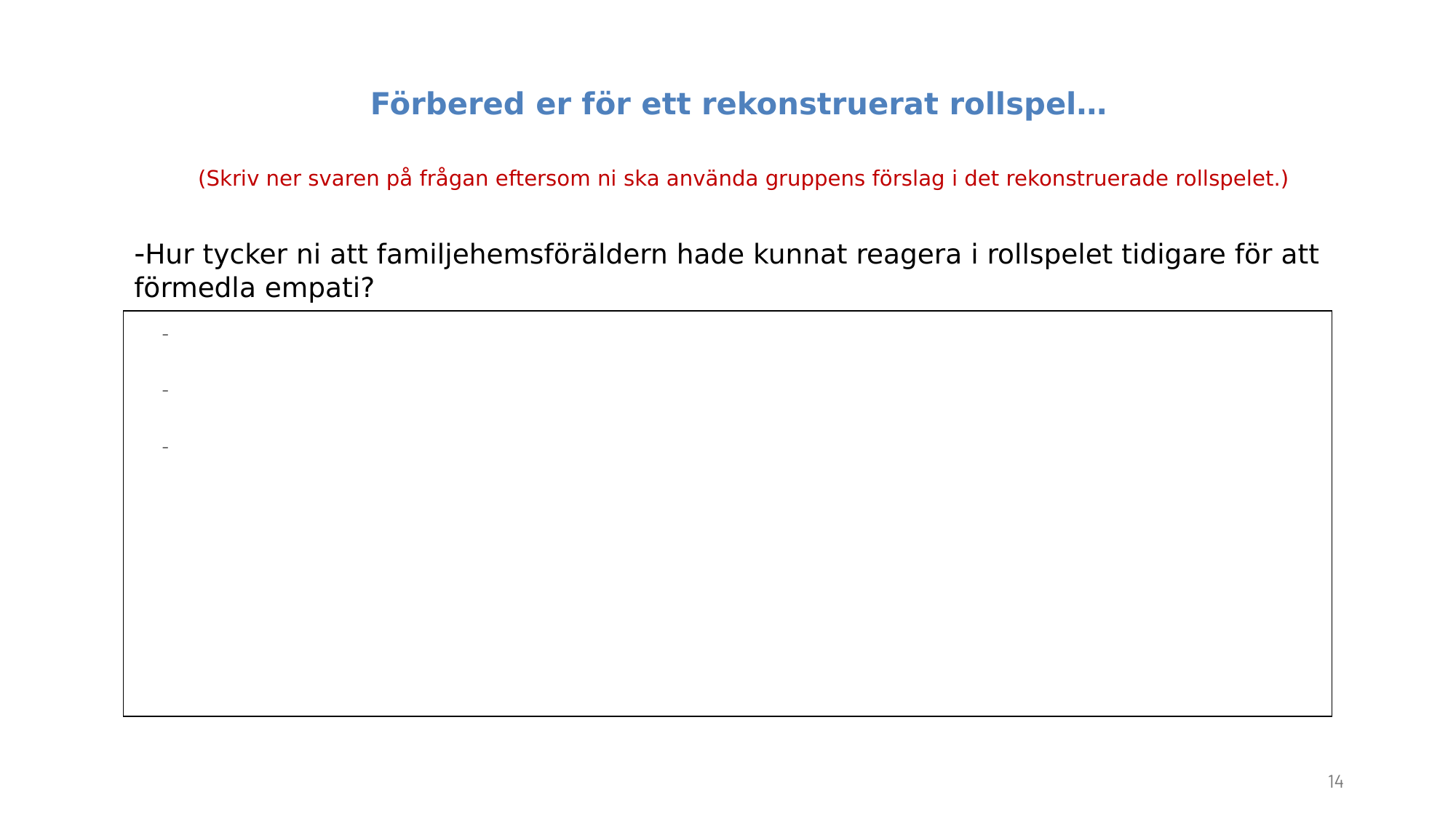

Förbered er för ett rekonstruerat rollspel…

(Skriv ner svaren på frågan eftersom ni ska använda gruppens förslag i det rekonstruerade rollspelet.)

-Hur tycker ni att familjehemsföräldern hade kunnat reagera i rollspelet tidigare för att förmedla empati?
-
-
-
14